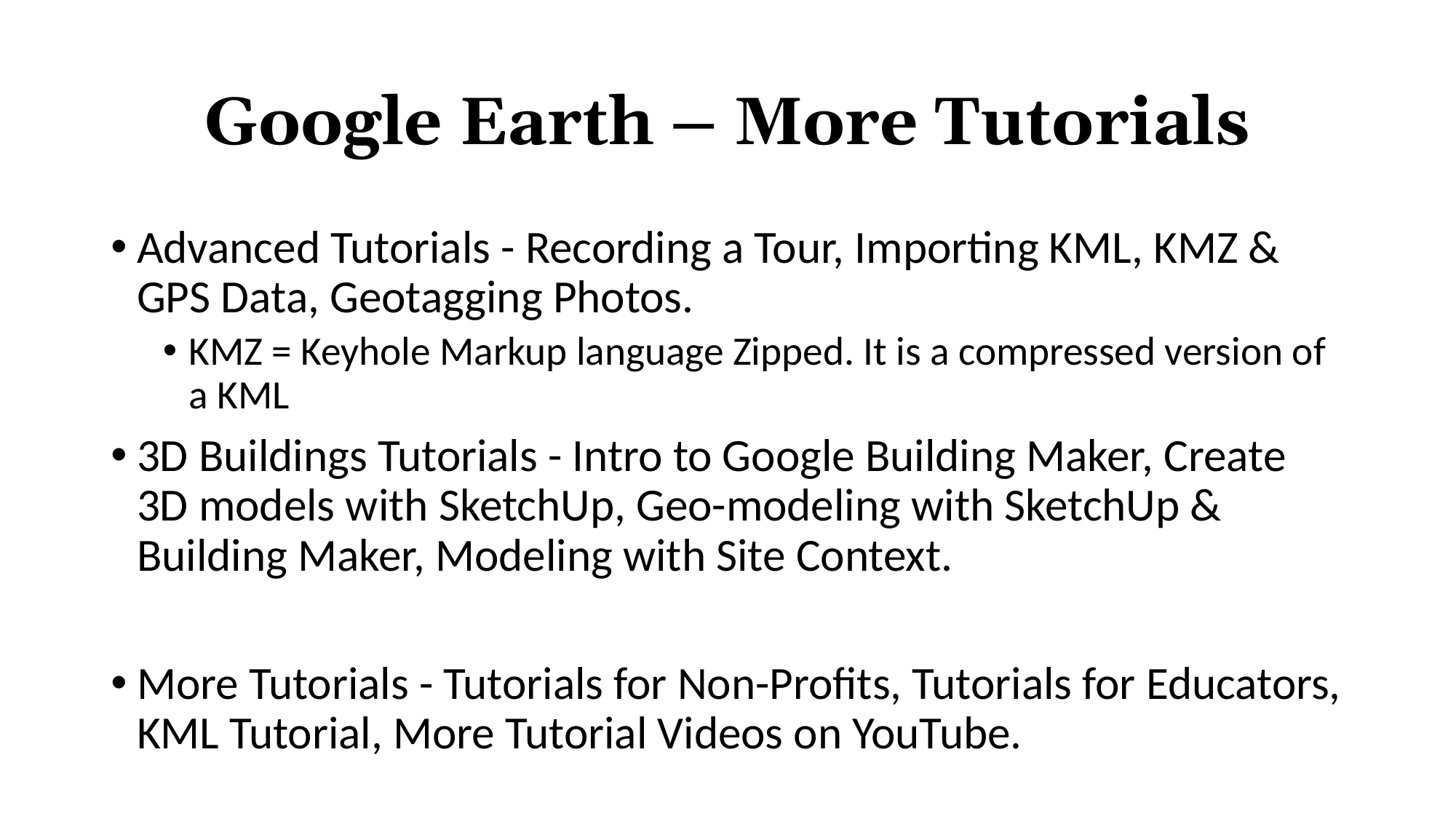

# Google Earth – More Tutorials
Advanced Tutorials - Recording a Tour, Importing KML, KMZ & GPS Data, Geotagging Photos.
KMZ = Keyhole Markup language Zipped. It is a compressed version of a KML
3D Buildings Tutorials - Intro to Google Building Maker, Create 3D models with SketchUp, Geo-modeling with SketchUp & Building Maker, Modeling with Site Context.

More Tutorials - Tutorials for Non-Profits, Tutorials for Educators, KML Tutorial, More Tutorial Videos on YouTube.